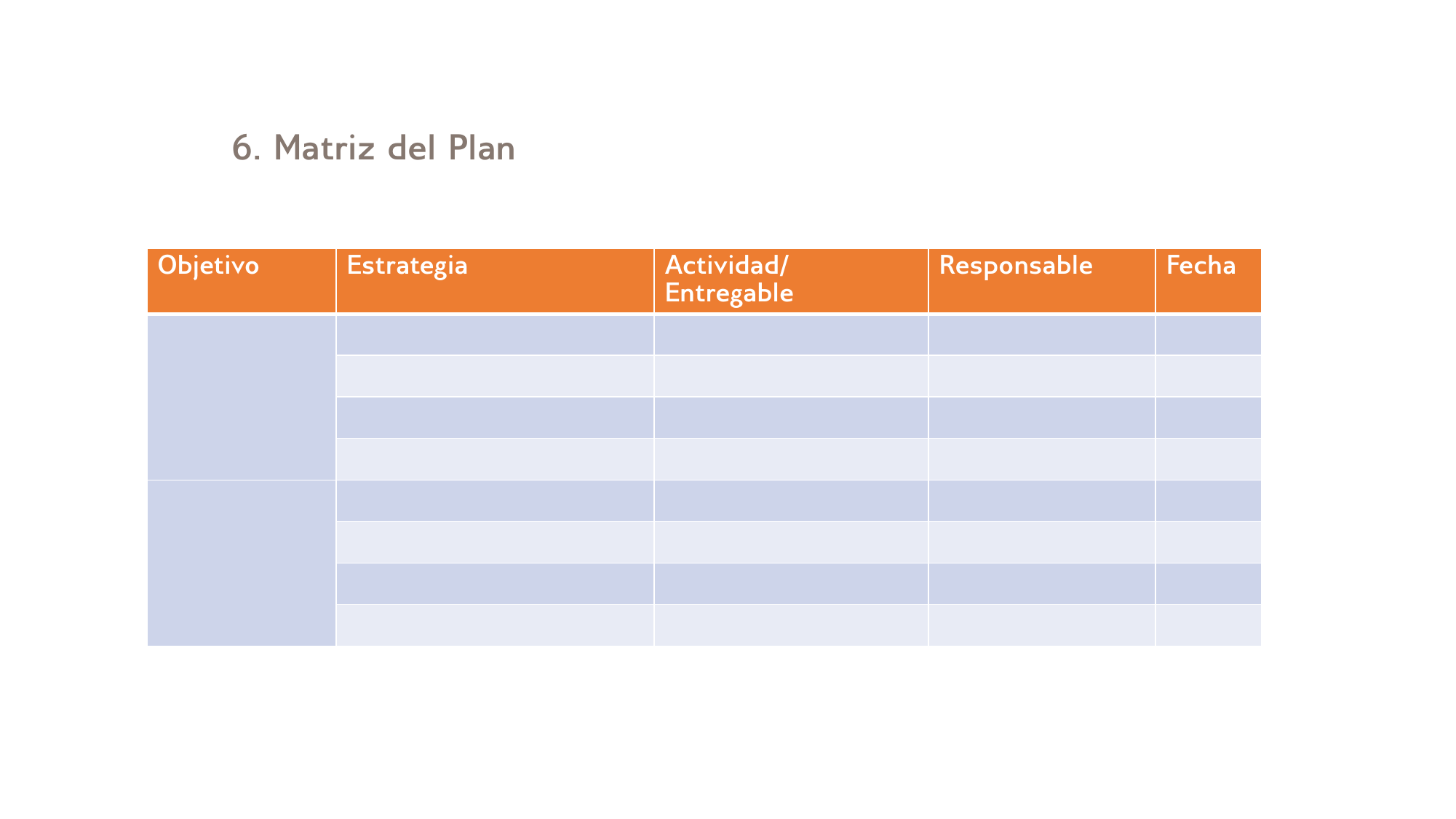

6. Matriz del Plan
| Objetivo | Estrategia | Actividad/ Entregable | Responsable | Fecha |
| --- | --- | --- | --- | --- |
|  |  |  |  |  |
|  |  |  |  |  |
|  |  |  |  |  |
|  |  |  |  |  |
|  |  |  |  |  |
|  |  |  |  |  |
|  |  |  |  |  |
|  |  |  |  |  |